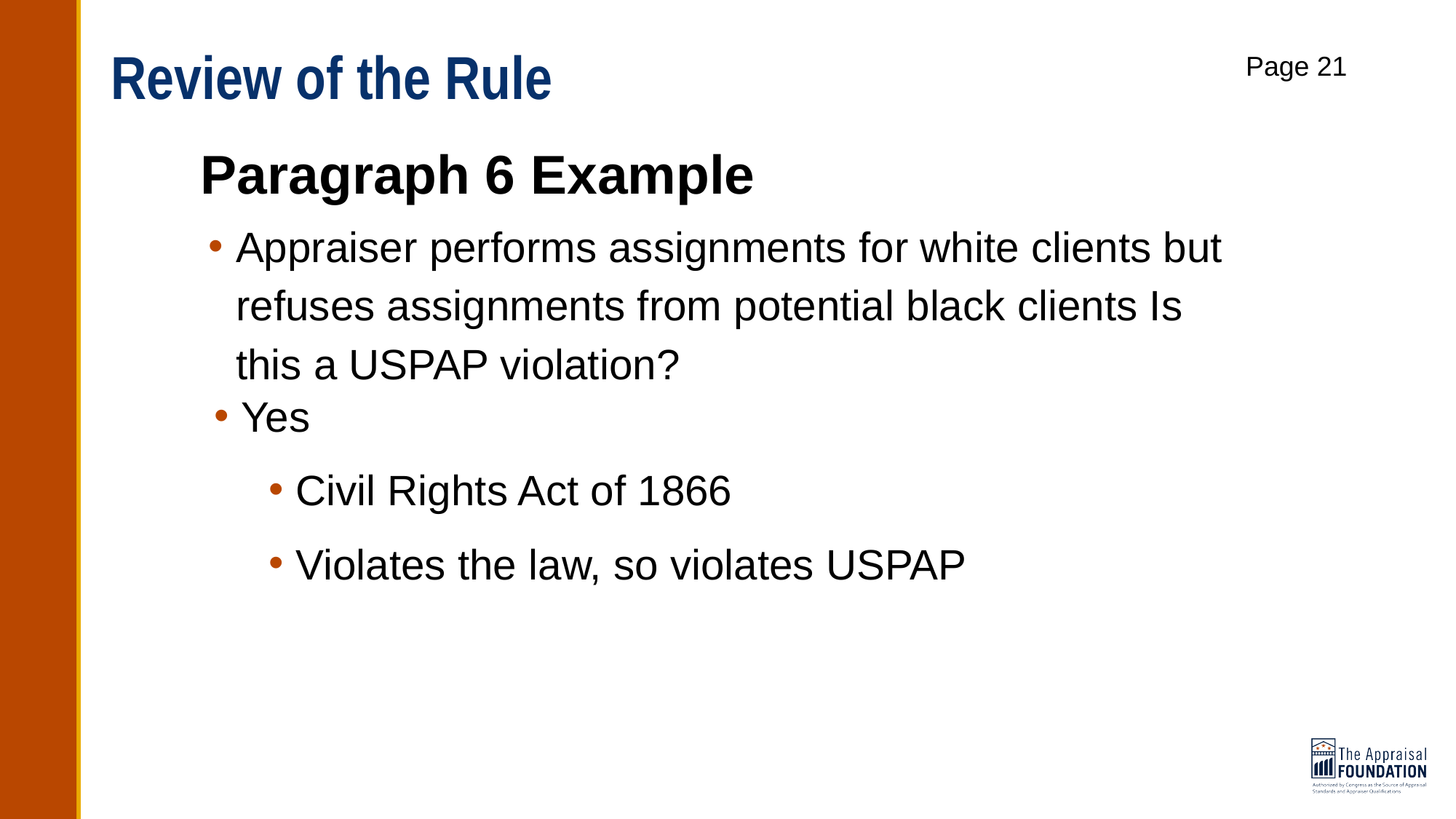

# Review of the Rule
Page 21
Paragraph 6 Example
Appraiser performs assignments for white clients but refuses assignments from potential black clients Is this a USPAP violation?
Yes
Civil Rights Act of 1866
Violates the law, so violates USPAP
40